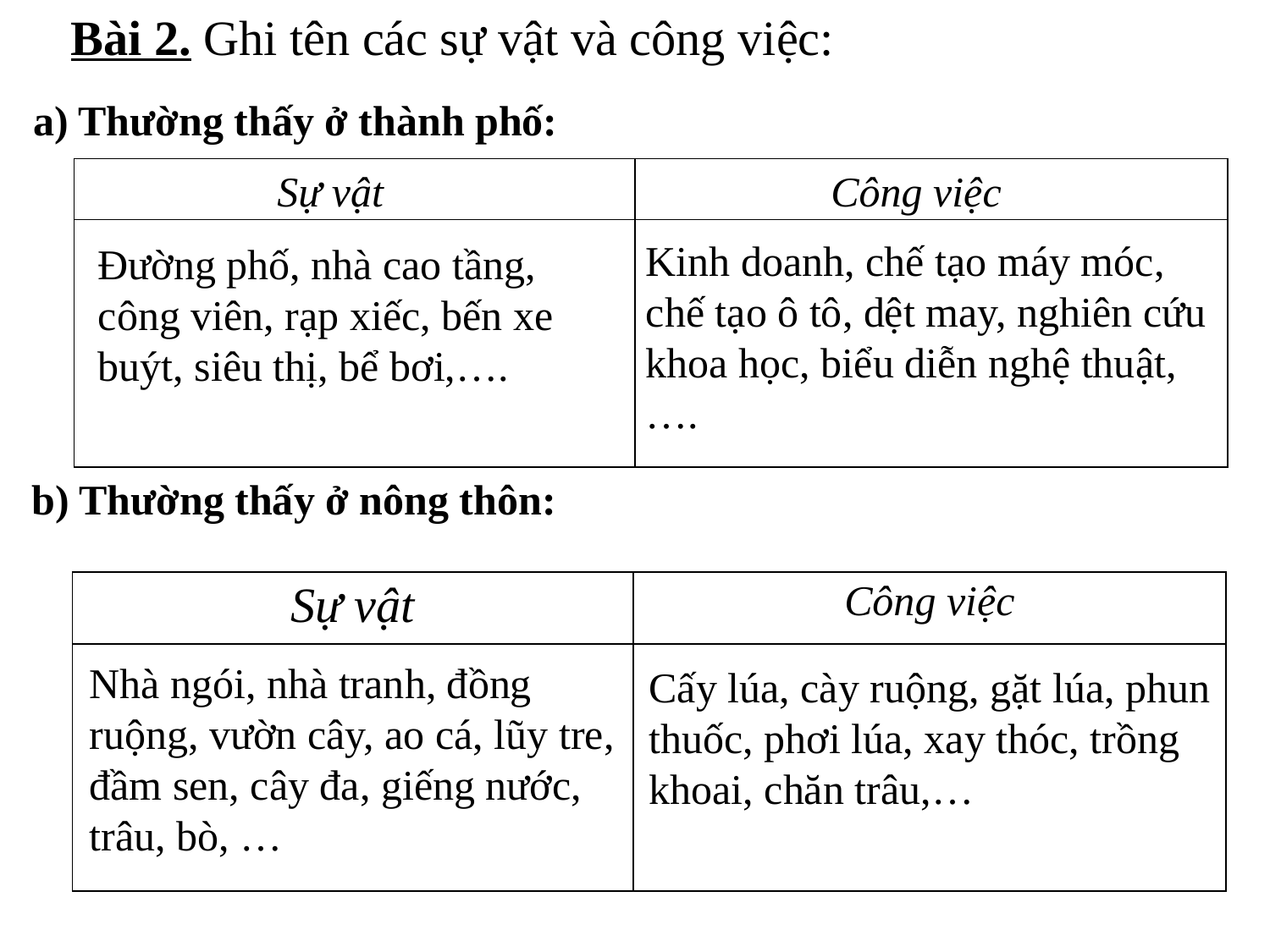

Bài 2. Ghi tên các sự vật và công việc:
a) Thường thấy ở thành phố:
|  |  |
| --- | --- |
|  |  |
Sự vật
Công việc
Kinh doanh, chế tạo máy móc, chế tạo ô tô, dệt may, nghiên cứu khoa học, biểu diễn nghệ thuật,….
Đường phố, nhà cao tầng, công viên, rạp xiếc, bến xe buýt, siêu thị, bể bơi,….
b) Thường thấy ở nông thôn:
| Sự vật | Công việc |
| --- | --- |
|  |  |
Nhà ngói, nhà tranh, đồng ruộng, vườn cây, ao cá, lũy tre, đầm sen, cây đa, giếng nước, trâu, bò, …
Cấy lúa, cày ruộng, gặt lúa, phun thuốc, phơi lúa, xay thóc, trồng khoai, chăn trâu,…